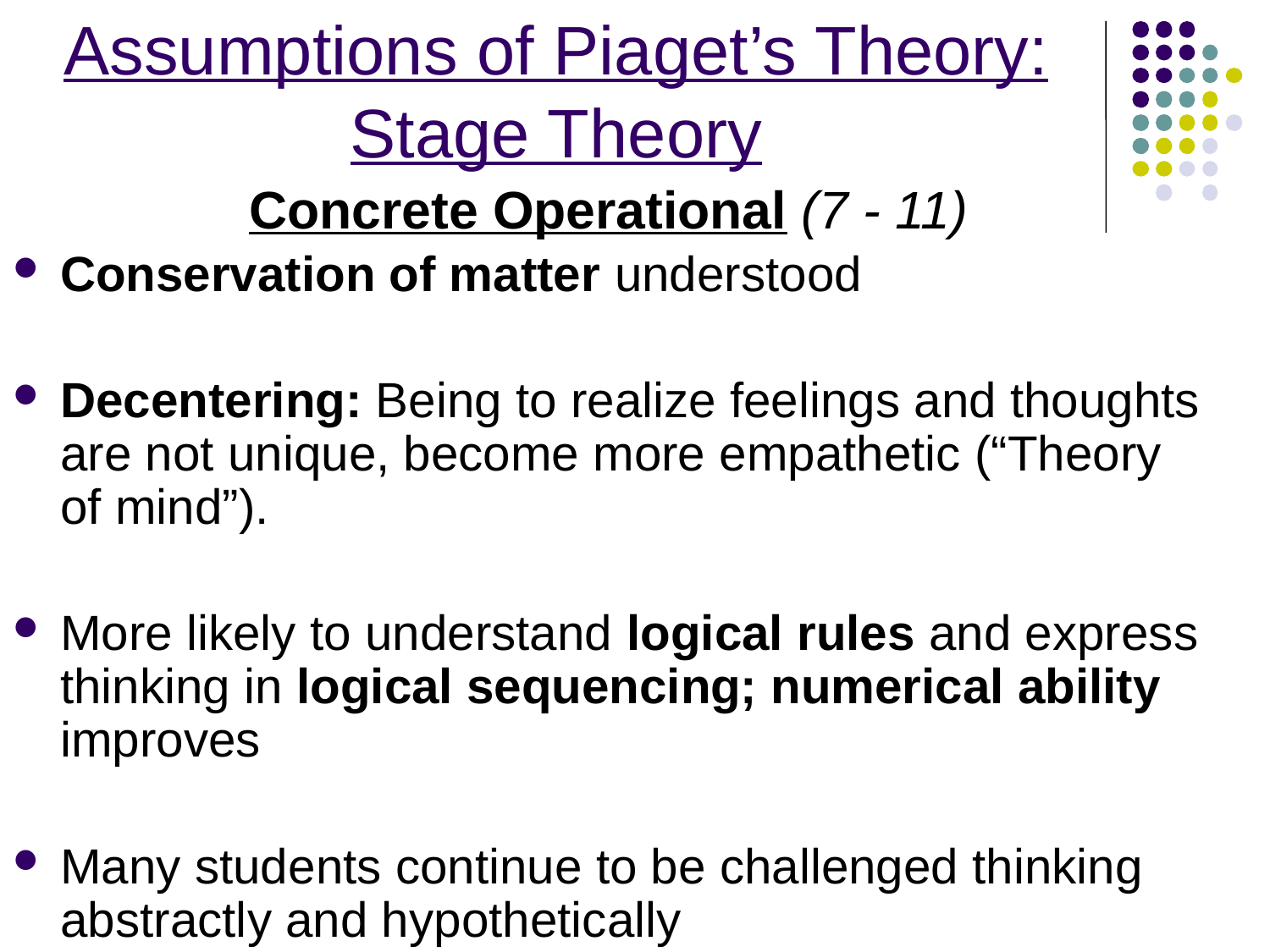

Assumptions of Piaget’s Theory: Stage Theory
Concrete Operational (7 - 11)
Conservation of matter understood

Decentering: Being to realize feelings and thoughts are not unique, become more empathetic (“Theory of mind”).

More likely to understand logical rules and express thinking in logical sequencing; numerical ability improves

Many students continue to be challenged thinking abstractly and hypothetically